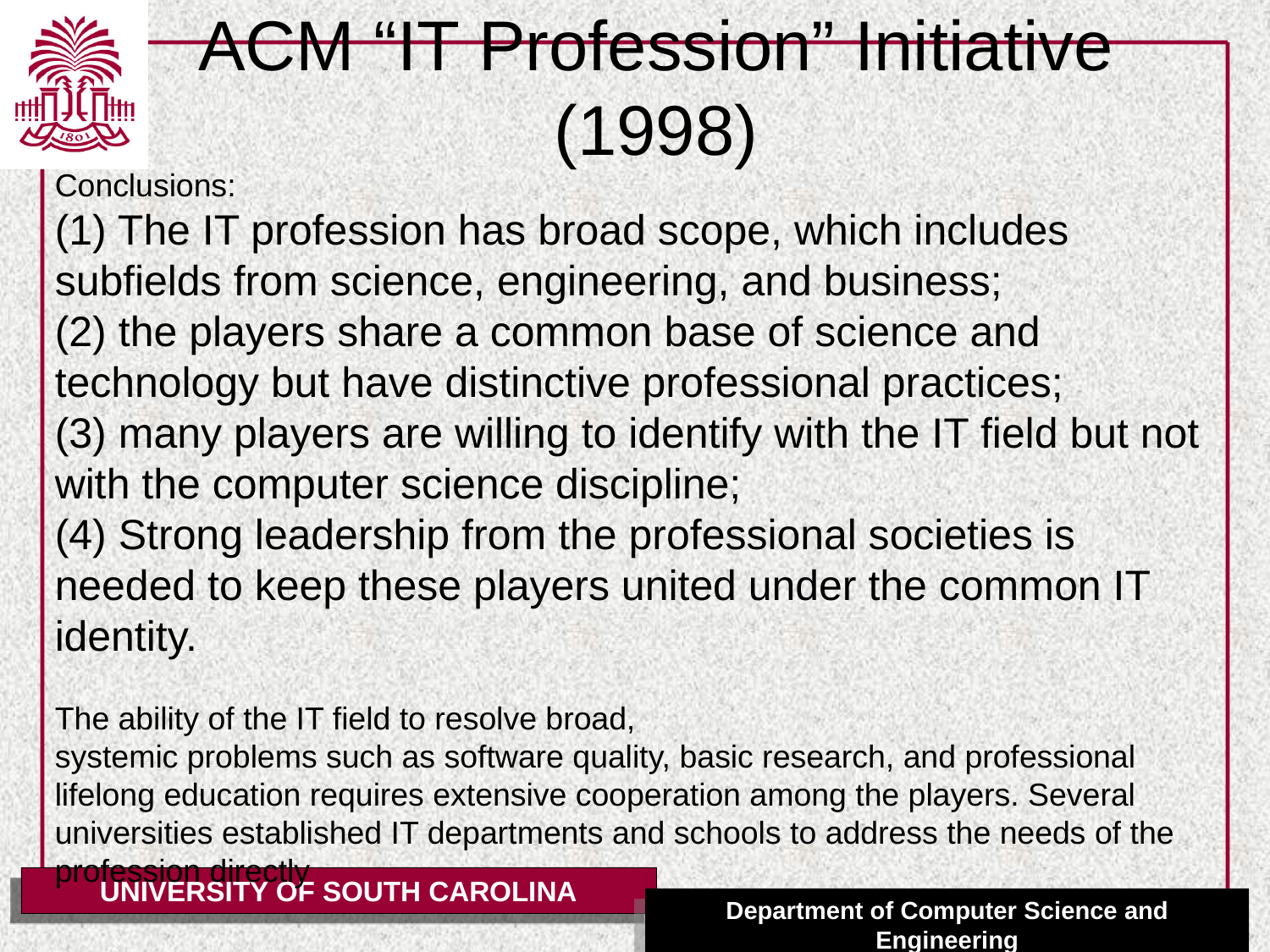

# ACM “IT Profession” Initiative (1998)
Conclusions:
(1) The IT profession has broad scope, which includes subfields from science, engineering, and business;
(2) the players share a common base of science and technology but have distinctive professional practices;
(3) many players are willing to identify with the IT field but not with the computer science discipline;
(4) Strong leadership from the professional societies is needed to keep these players united under the common IT identity.

The ability of the IT field to resolve broad,
systemic problems such as software quality, basic research, and professional
lifelong education requires extensive cooperation among the players. Several
universities established IT departments and schools to address the needs of the
profession directly